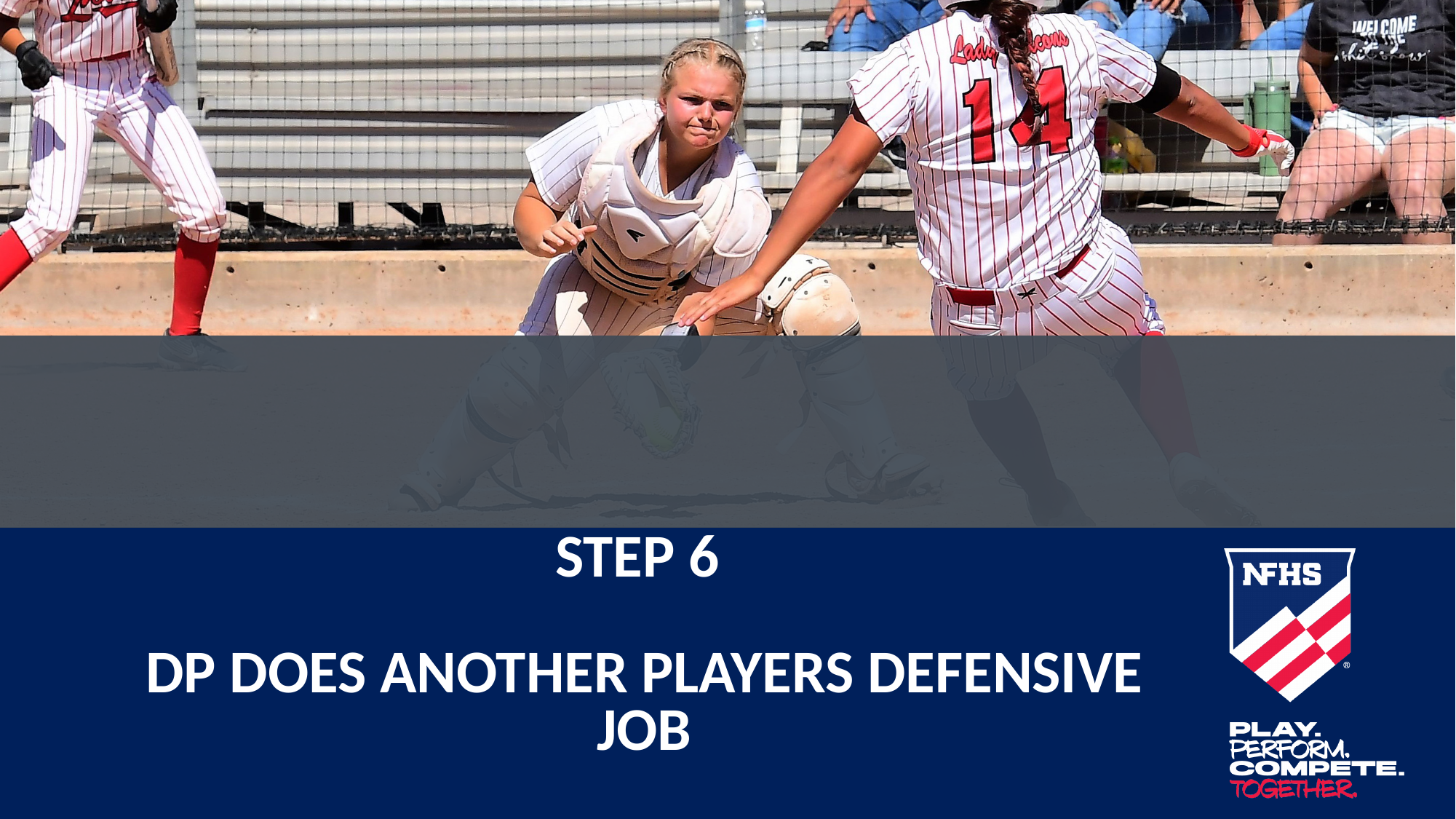

# Step 6 DP does another players defensive job